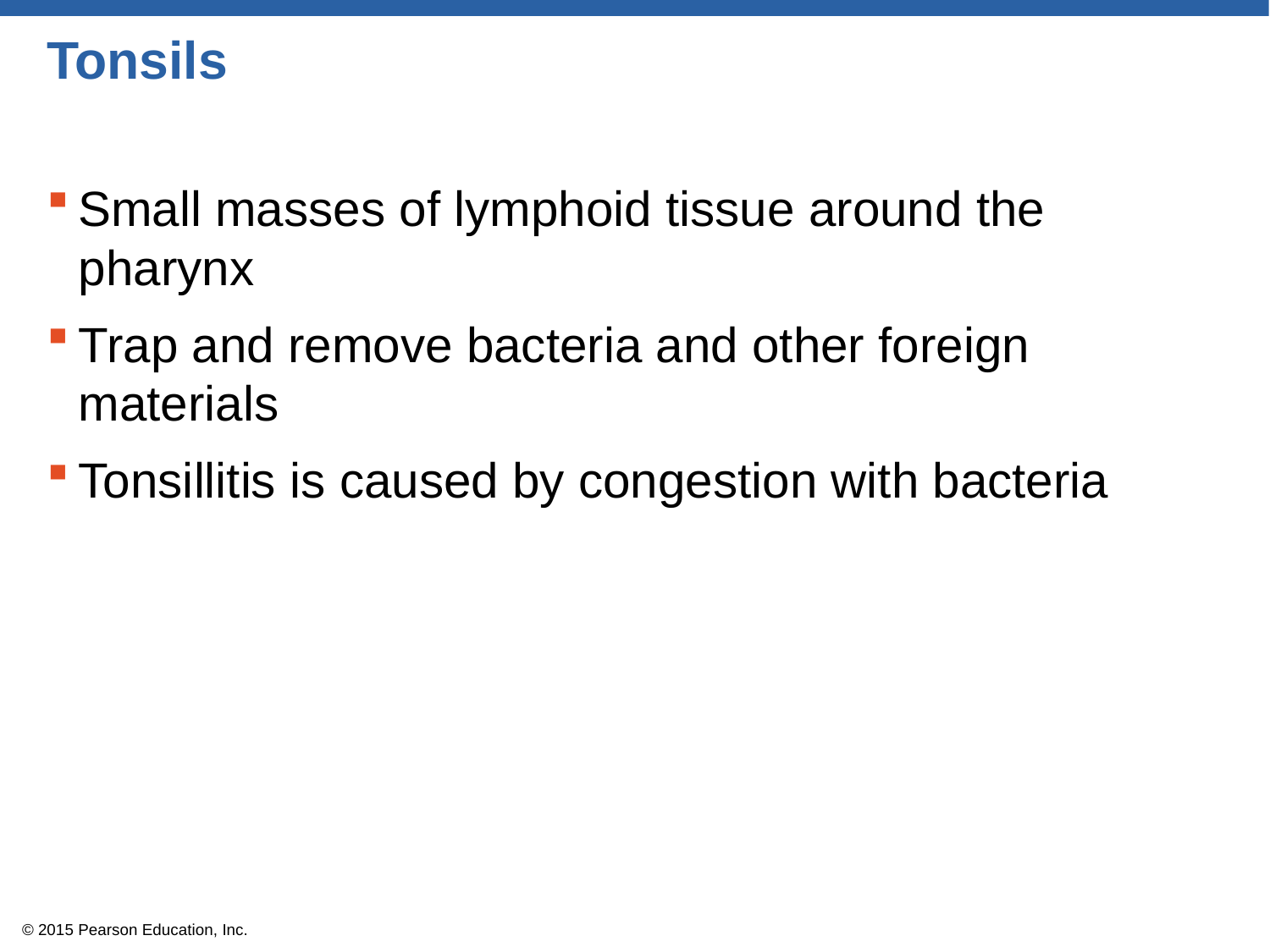

# Tonsils
Small masses of lymphoid tissue around the pharynx
Trap and remove bacteria and other foreign materials
Tonsillitis is caused by congestion with bacteria
© 2015 Pearson Education, Inc.